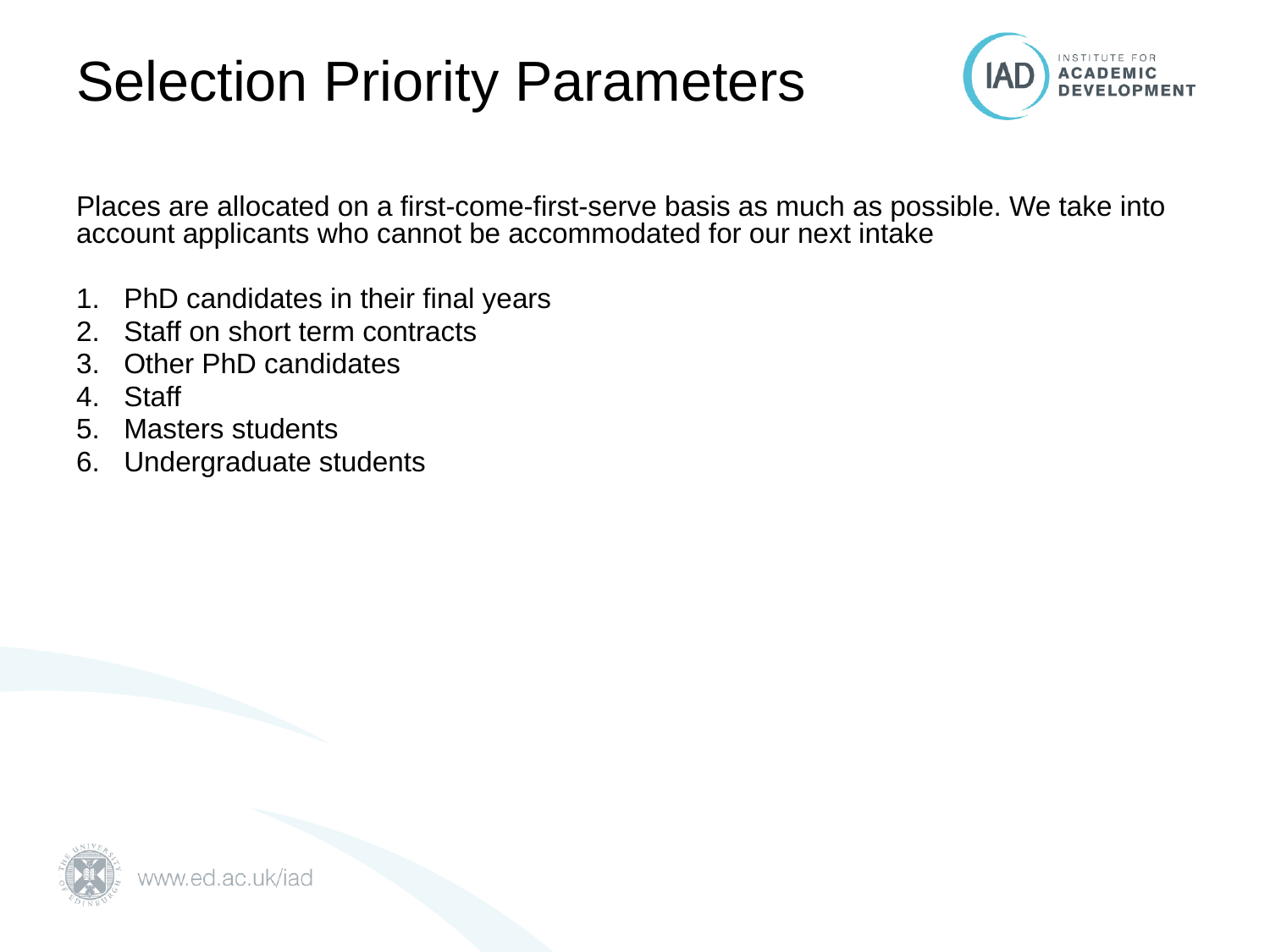

# Selection Priority Parameters
Places are allocated on a first-come-first-serve basis as much as possible. We take into account applicants who cannot be accommodated for our next intake

PhD candidates in their final years
Staff on short term contracts
Other PhD candidates
Staff
Masters students
Undergraduate students